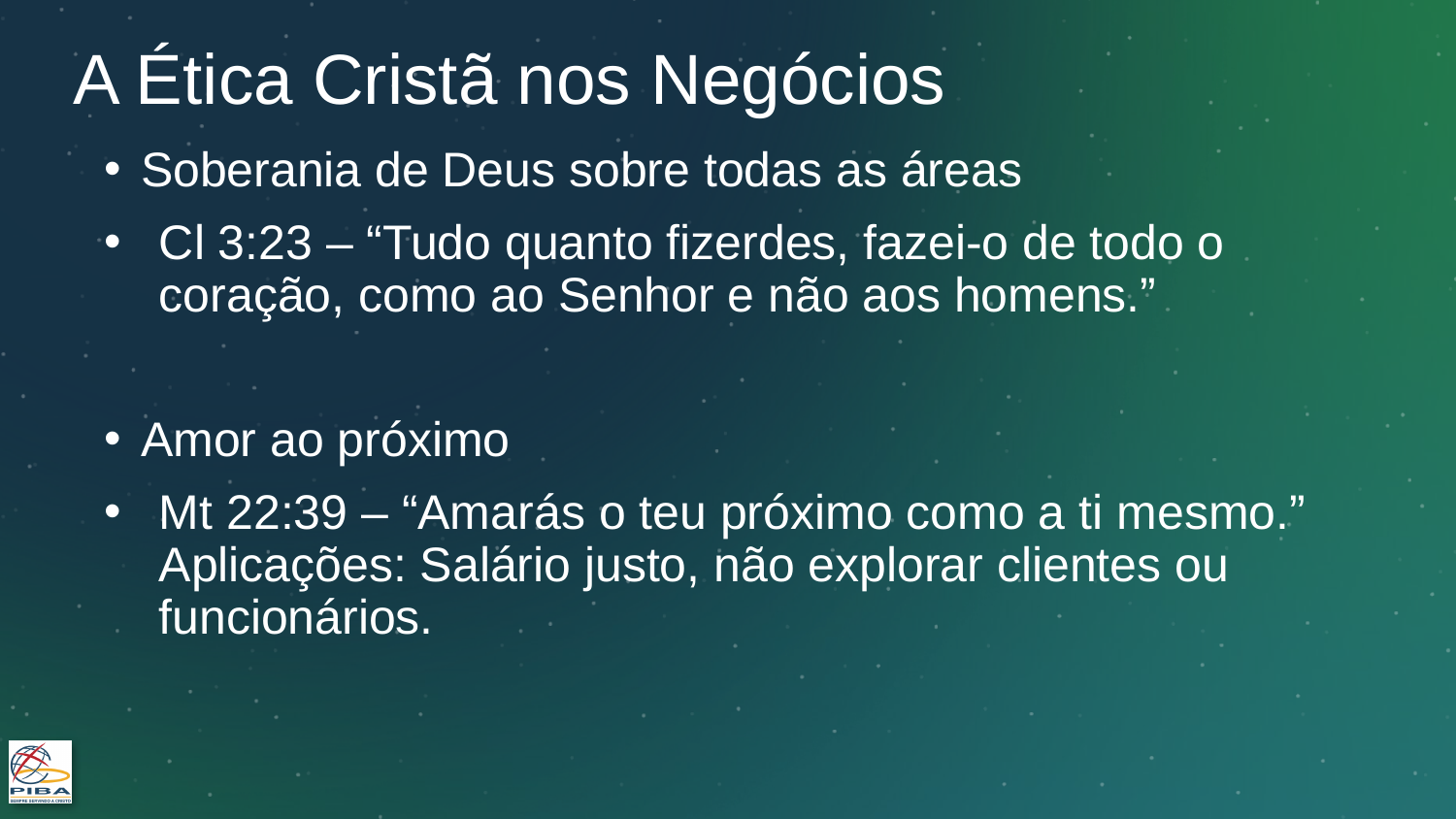

# A Ética Cristã nos Negócios

Soberania de Deus sobre todas as áreas
Cl 3:23 – “Tudo quanto fizerdes, fazei-o de todo o coração, como ao Senhor e não aos homens.”

Amor ao próximo
Mt 22:39 – “Amarás o teu próximo como a ti mesmo.”
Aplicações: Salário justo, não explorar clientes ou funcionários.